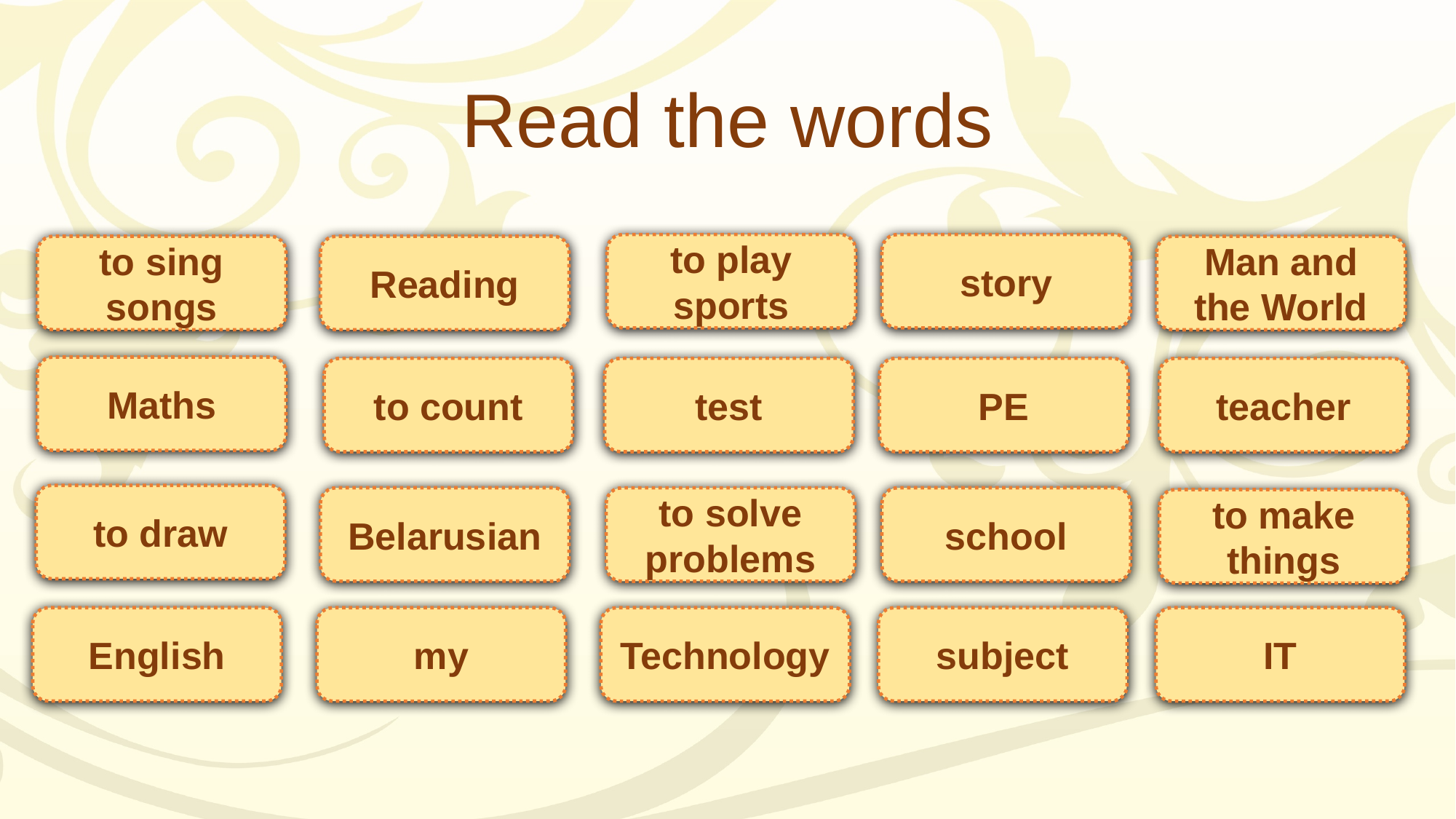

# Read the words

to play sports
story
to sing songs
Reading
Man and the World
Maths
to count
test
PE
teacher
to draw
Belarusian
school
to solve problems
to make things
English
subject
my
Technology
IT